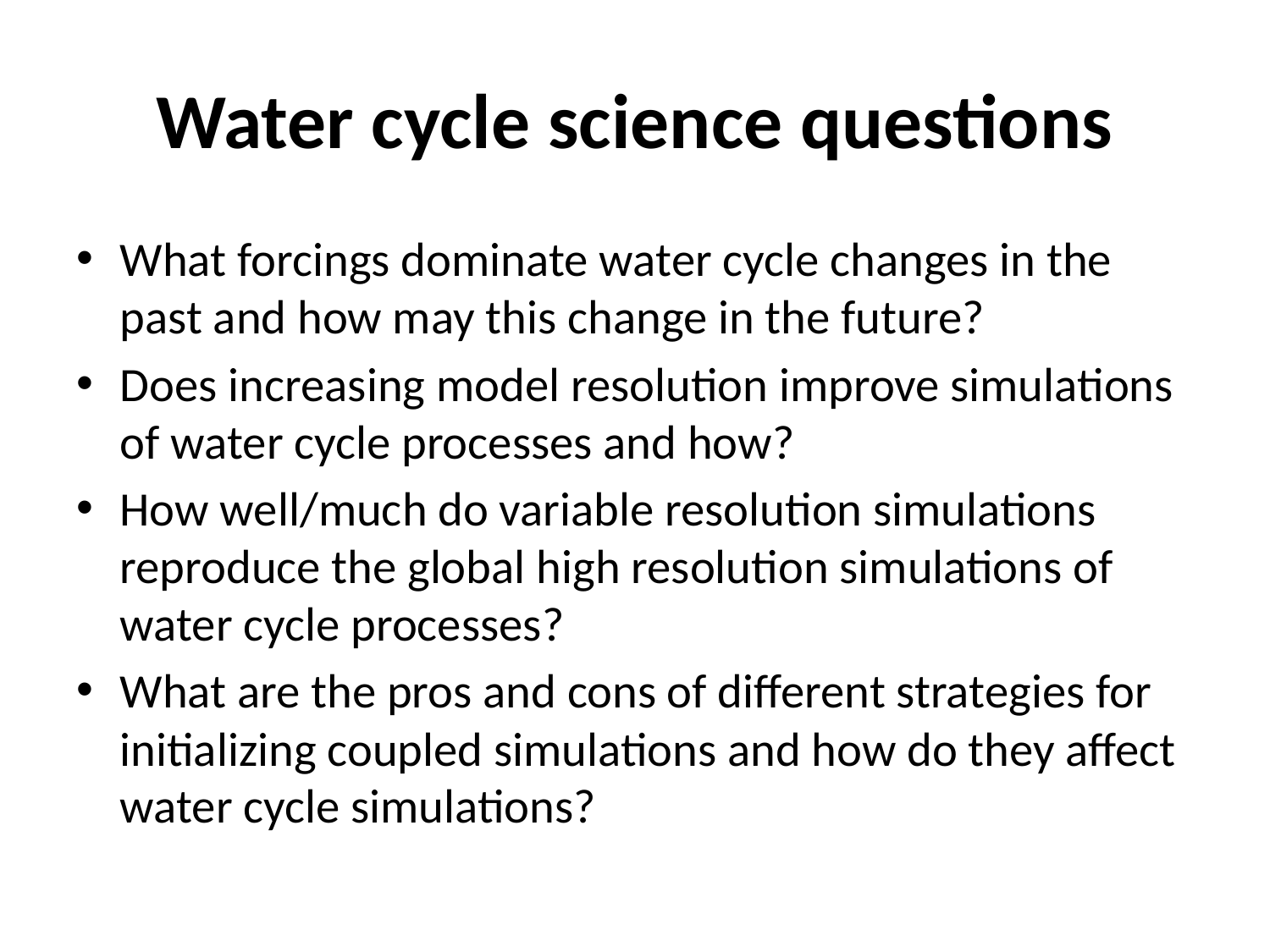

# Water cycle science questions
What forcings dominate water cycle changes in the past and how may this change in the future?
Does increasing model resolution improve simulations of water cycle processes and how?
How well/much do variable resolution simulations reproduce the global high resolution simulations of water cycle processes?
What are the pros and cons of different strategies for initializing coupled simulations and how do they affect water cycle simulations?